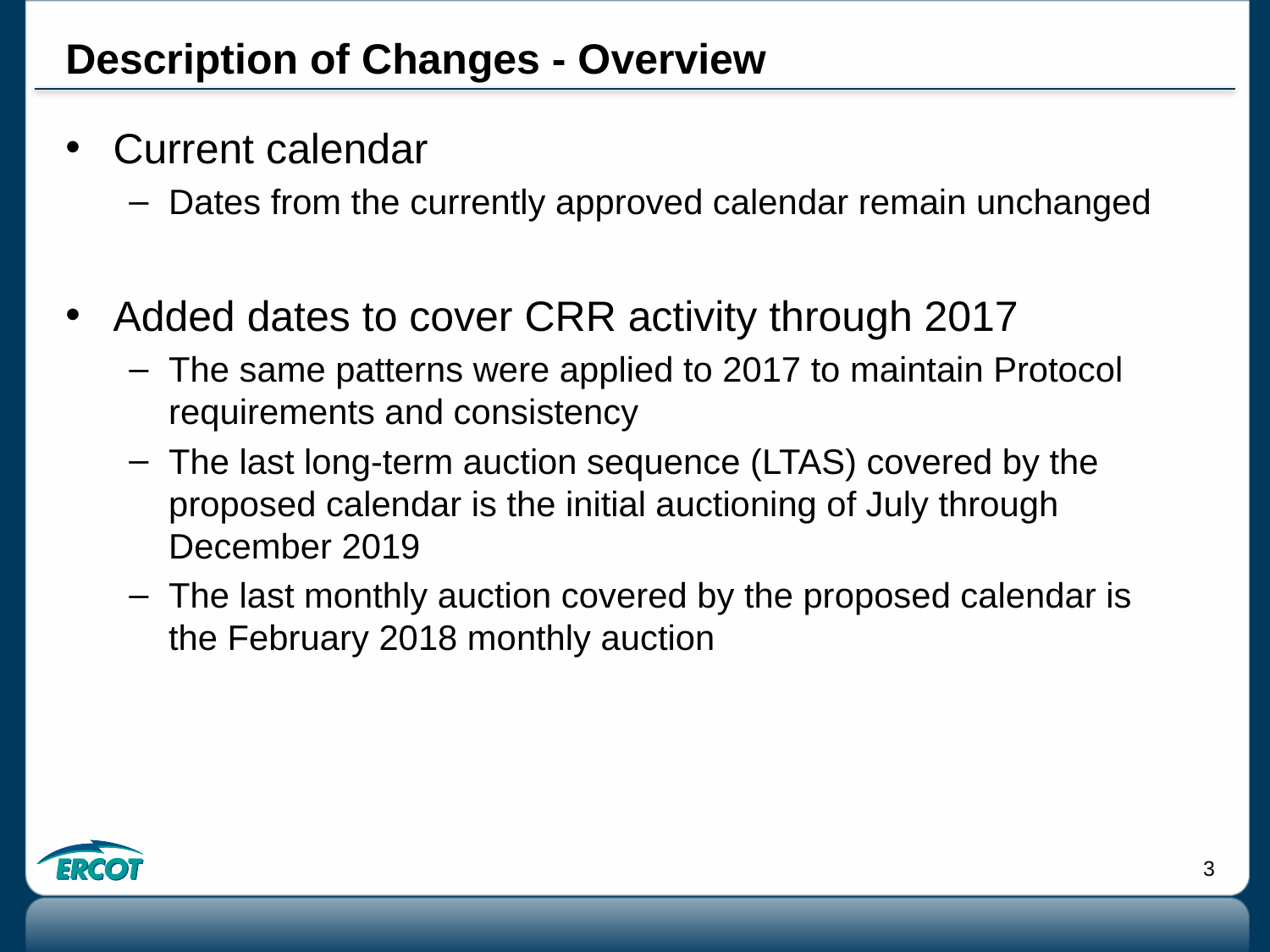

# Description of Changes - Overview
Current calendar
Dates from the currently approved calendar remain unchanged

Added dates to cover CRR activity through 2017
The same patterns were applied to 2017 to maintain Protocol requirements and consistency
The last long-term auction sequence (LTAS) covered by the proposed calendar is the initial auctioning of July through December 2019
The last monthly auction covered by the proposed calendar is the February 2018 monthly auction